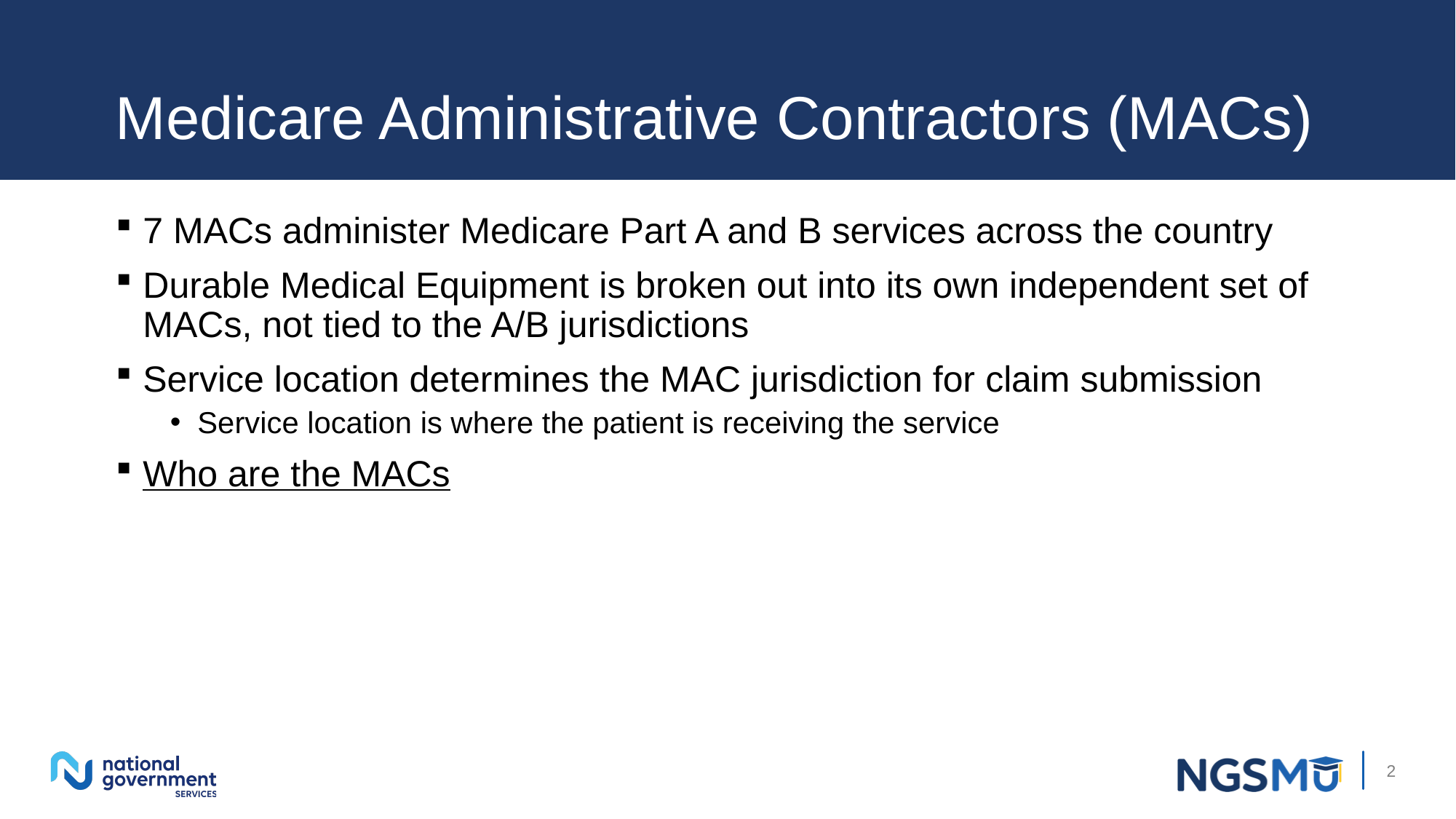

# Medicare Administrative Contractors (MACs)
7 MACs administer Medicare Part A and B services across the country
Durable Medical Equipment is broken out into its own independent set of MACs, not tied to the A/B jurisdictions
Service location determines the MAC jurisdiction for claim submission
Service location is where the patient is receiving the service
Who are the MACs
2